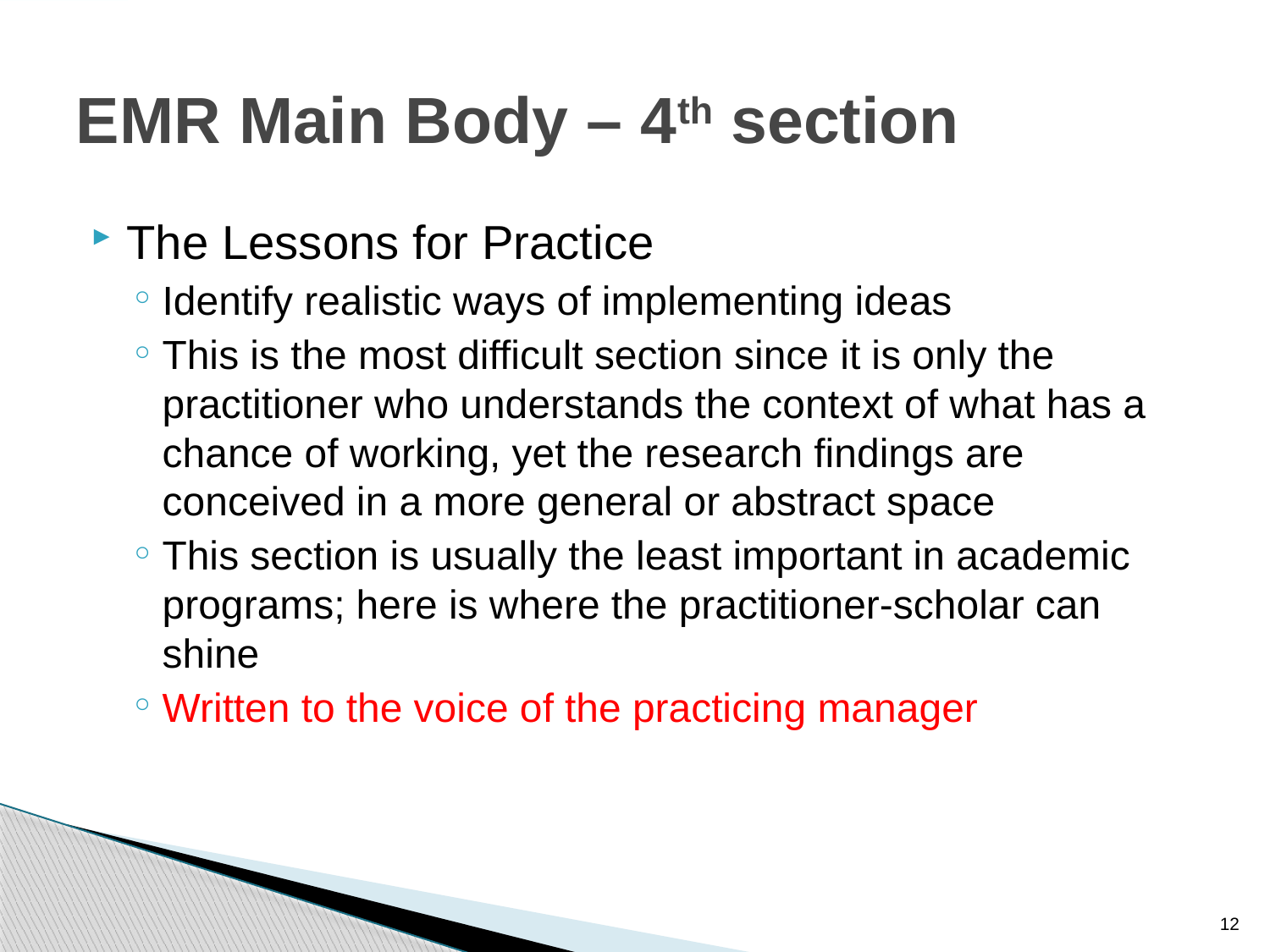

# EMR Main Body – 4th section
The Lessons for Practice
Identify realistic ways of implementing ideas
This is the most difficult section since it is only the practitioner who understands the context of what has a chance of working, yet the research findings are conceived in a more general or abstract space
This section is usually the least important in academic programs; here is where the practitioner-scholar can shine
Written to the voice of the practicing manager
12